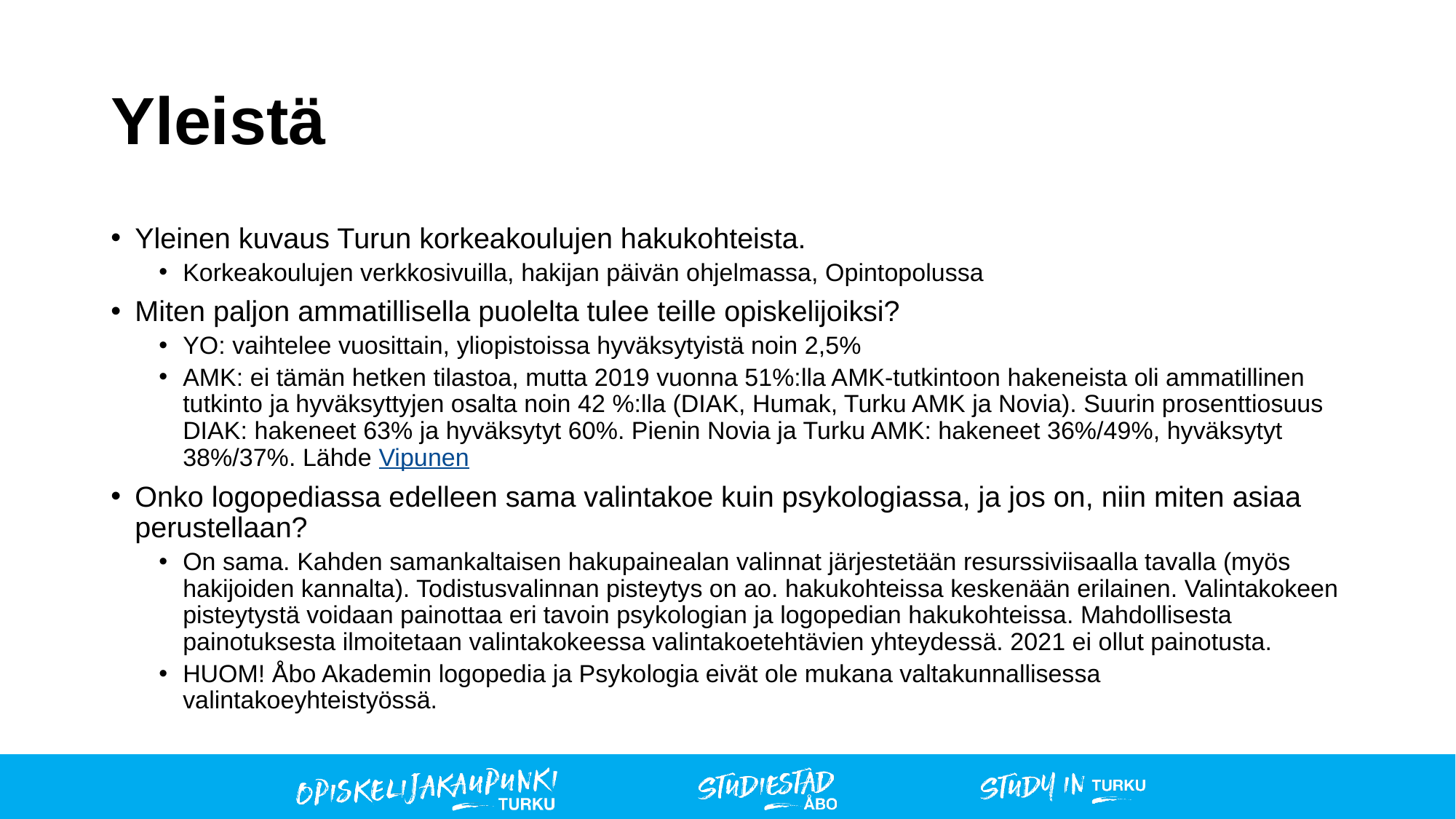

# Yleistä
Yleinen kuvaus Turun korkeakoulujen hakukohteista.
Korkeakoulujen verkkosivuilla, hakijan päivän ohjelmassa, Opintopolussa
Miten paljon ammatillisella puolelta tulee teille opiskelijoiksi?
YO: vaihtelee vuosittain, yliopistoissa hyväksytyistä noin 2,5%
AMK: ei tämän hetken tilastoa, mutta 2019 vuonna 51%:lla AMK-tutkintoon hakeneista oli ammatillinen tutkinto ja hyväksyttyjen osalta noin 42 %:lla (DIAK, Humak, Turku AMK ja Novia). Suurin prosenttiosuus DIAK: hakeneet 63% ja hyväksytyt 60%. Pienin Novia ja Turku AMK: hakeneet 36%/49%, hyväksytyt 38%/37%. Lähde Vipunen
Onko logopediassa edelleen sama valintakoe kuin psykologiassa, ja jos on, niin miten asiaa perustellaan?
On sama. Kahden samankaltaisen hakupainealan valinnat järjestetään resurssiviisaalla tavalla (myös hakijoiden kannalta). Todistusvalinnan pisteytys on ao. hakukohteissa keskenään erilainen. Valintakokeen pisteytystä voidaan painottaa eri tavoin psykologian ja logopedian hakukohteissa. Mahdollisesta painotuksesta ilmoitetaan valintakokeessa valintakoetehtävien yhteydessä. 2021 ei ollut painotusta.
HUOM! Åbo Akademin logopedia ja Psykologia eivät ole mukana valtakunnallisessa valintakoeyhteistyössä.